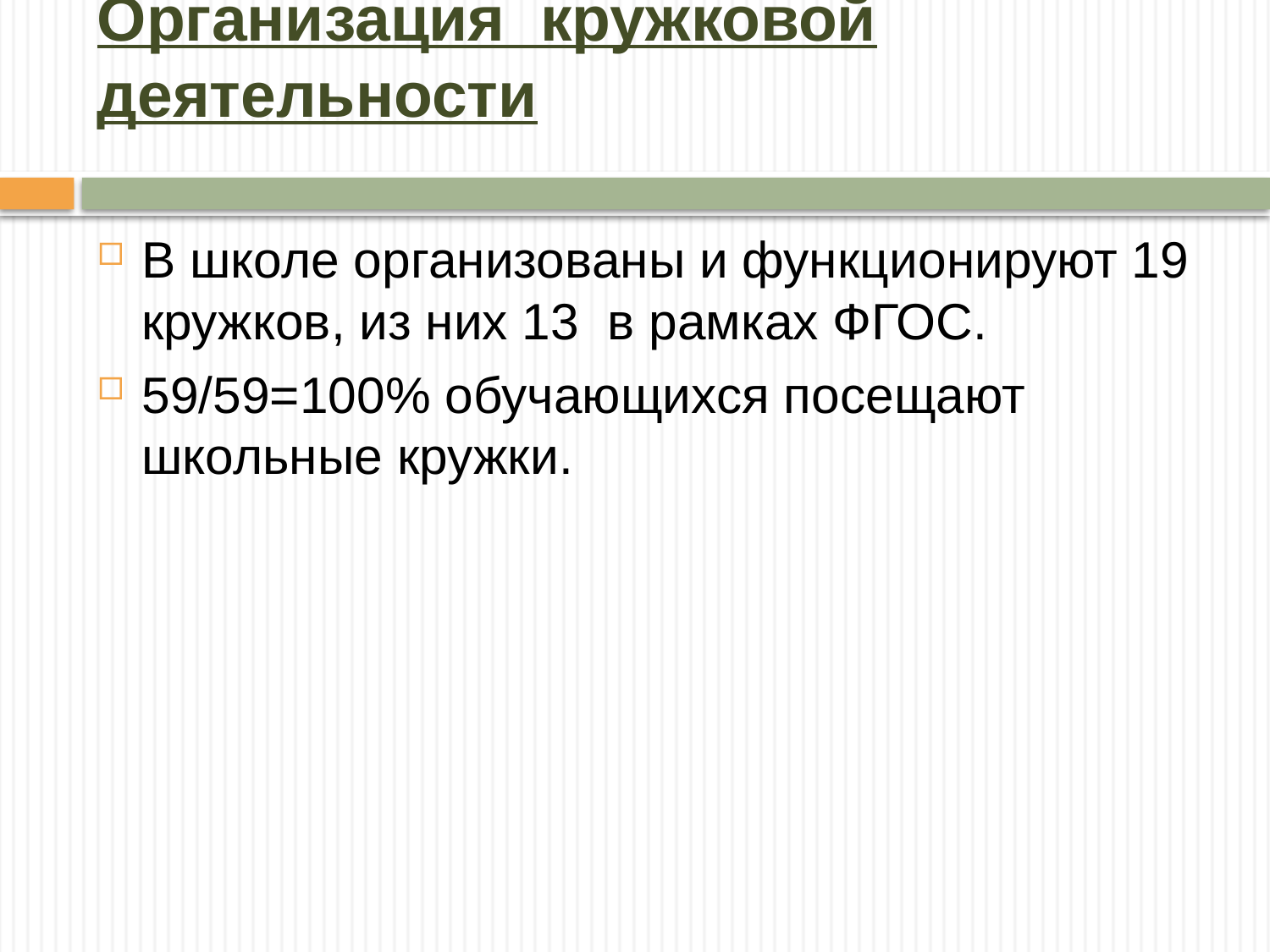

# Организация  кружковой деятельности
В школе организованы и функционируют 19 кружков, из них 13  в рамках ФГОС.
59/59=100% обучающихся посещают  школьные кружки.